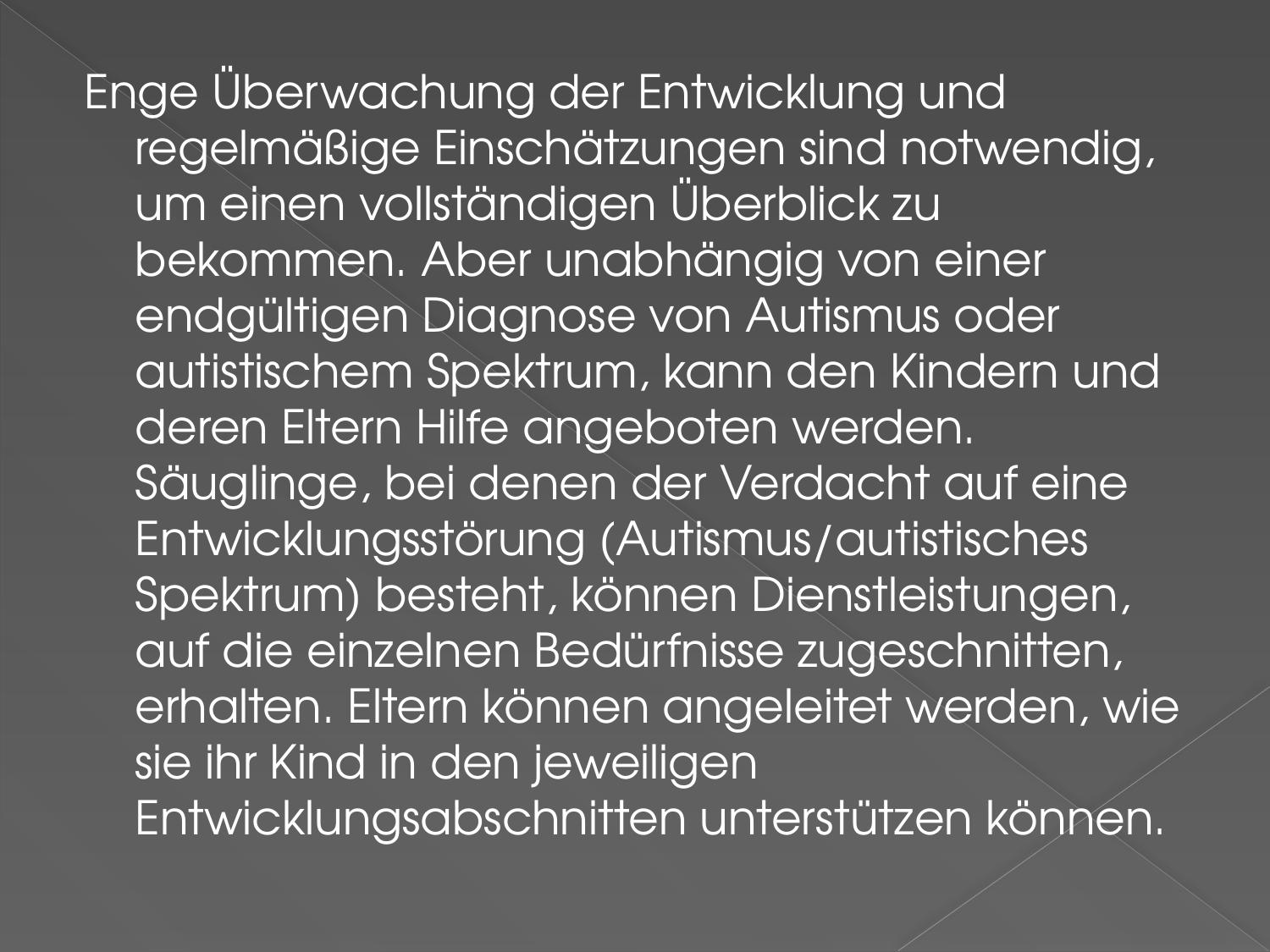

Enge Überwachung der Entwicklung und regelmäßige Einschätzungen sind notwendig, um einen vollständigen Überblick zu bekommen. Aber unabhängig von einer endgültigen Diagnose von Autismus oder autistischem Spektrum, kann den Kindern und deren Eltern Hilfe angeboten werden. Säuglinge, bei denen der Verdacht auf eine Entwicklungsstörung (Autismus/autistisches Spektrum) besteht, können Dienstleistungen, auf die einzelnen Bedürfnisse zugeschnitten, erhalten. Eltern können angeleitet werden, wie sie ihr Kind in den jeweiligen Entwicklungsabschnitten unterstützen können.